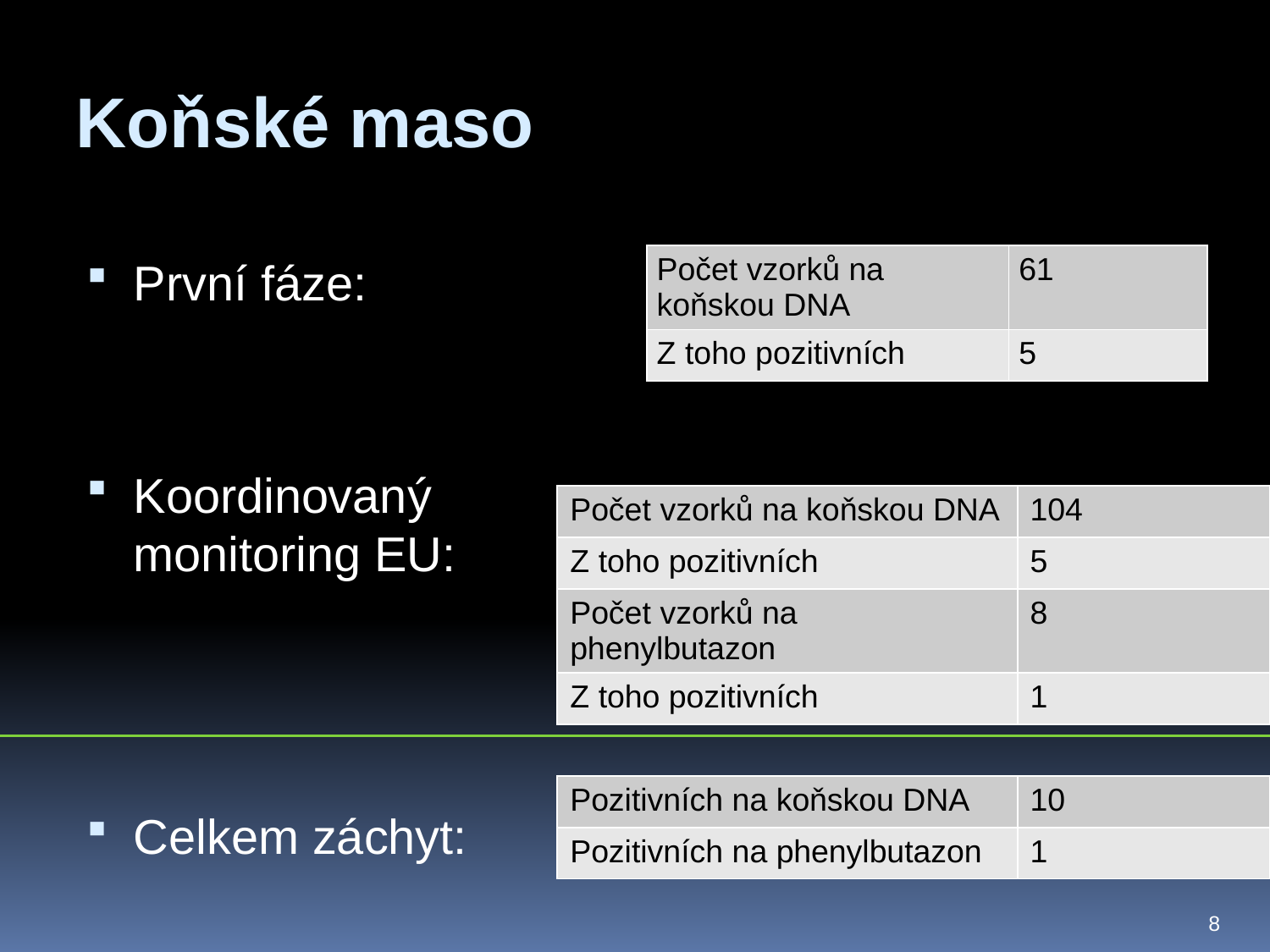

# Koňské maso
| Počet vzorků na koňskou DNA | 61 |
| --- | --- |
| Z toho pozitivních | 5 |
První fáze:

Koordinovaný monitoring EU:

Celkem záchyt:
| Počet vzorků na koňskou DNA | 104 |
| --- | --- |
| Z toho pozitivních | 5 |
| Počet vzorků na phenylbutazon | 8 |
| Z toho pozitivních | 1 |
| Pozitivních na koňskou DNA | 10 |
| --- | --- |
| Pozitivních na phenylbutazon | 1 |
8